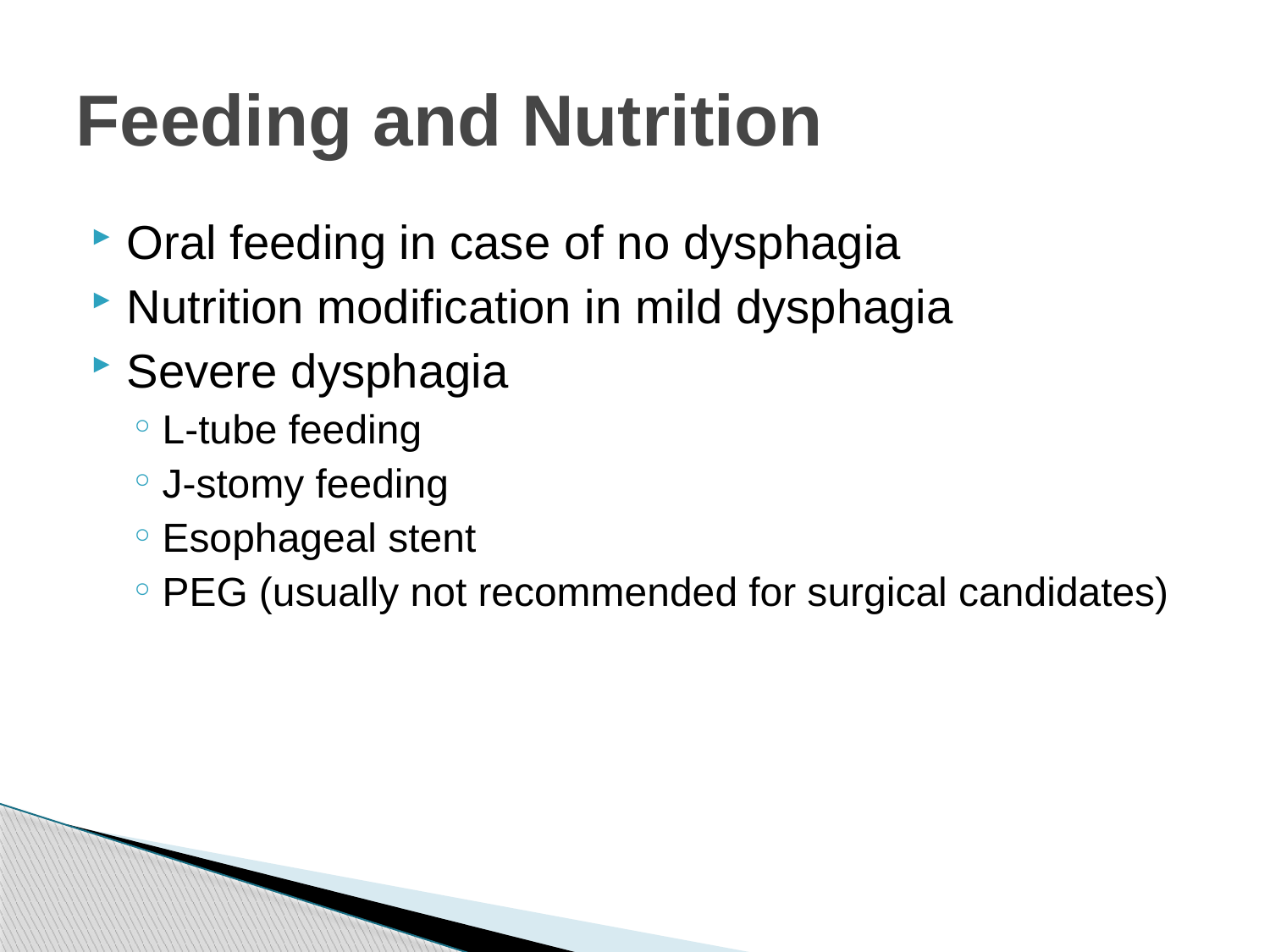

# Feeding and Nutrition
Oral feeding in case of no dysphagia
Nutrition modification in mild dysphagia
Severe dysphagia
L-tube feeding
J-stomy feeding
Esophageal stent
PEG (usually not recommended for surgical candidates)